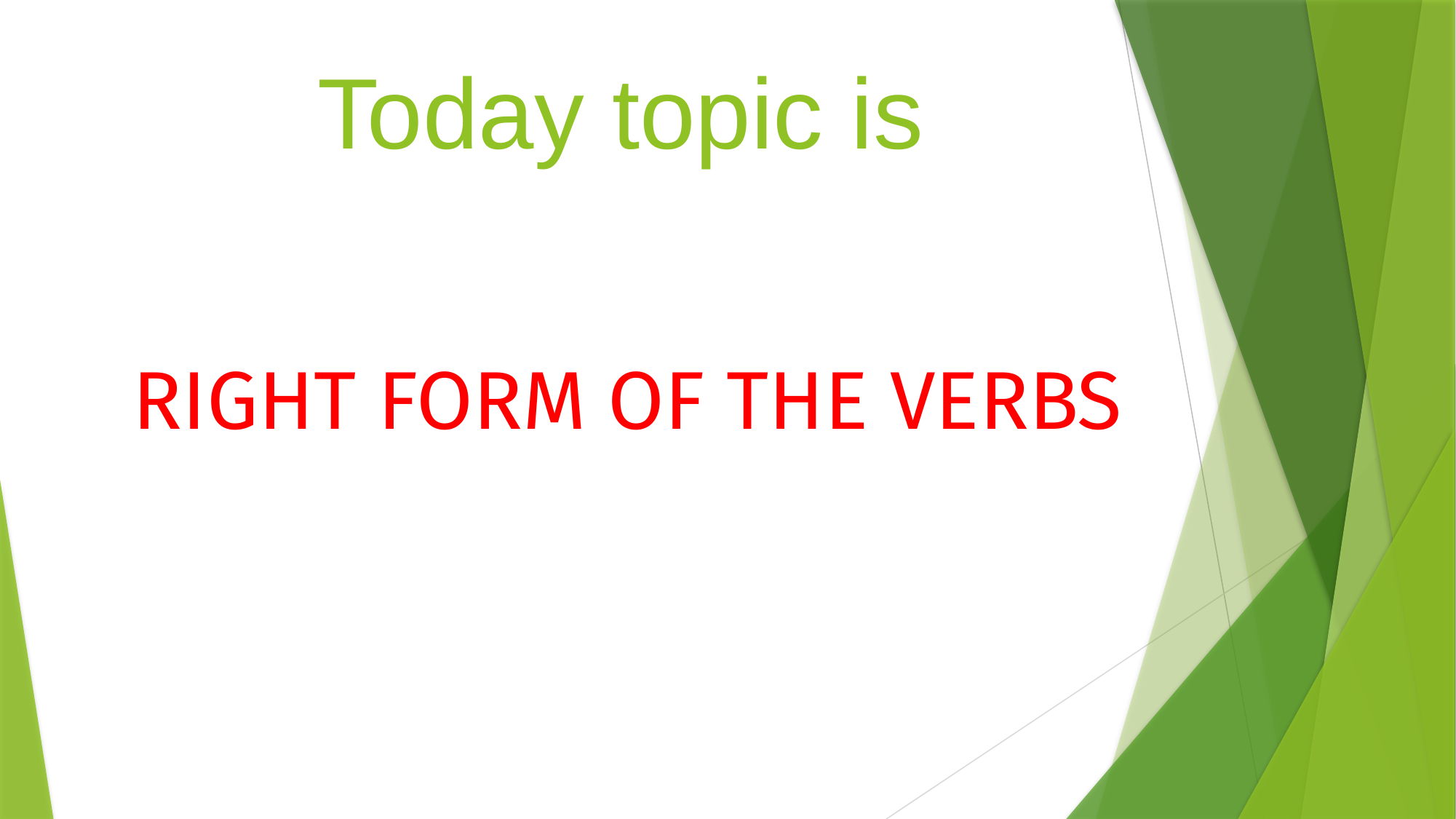

# Today topic is
 RIGHT FORM OF THE VERBS